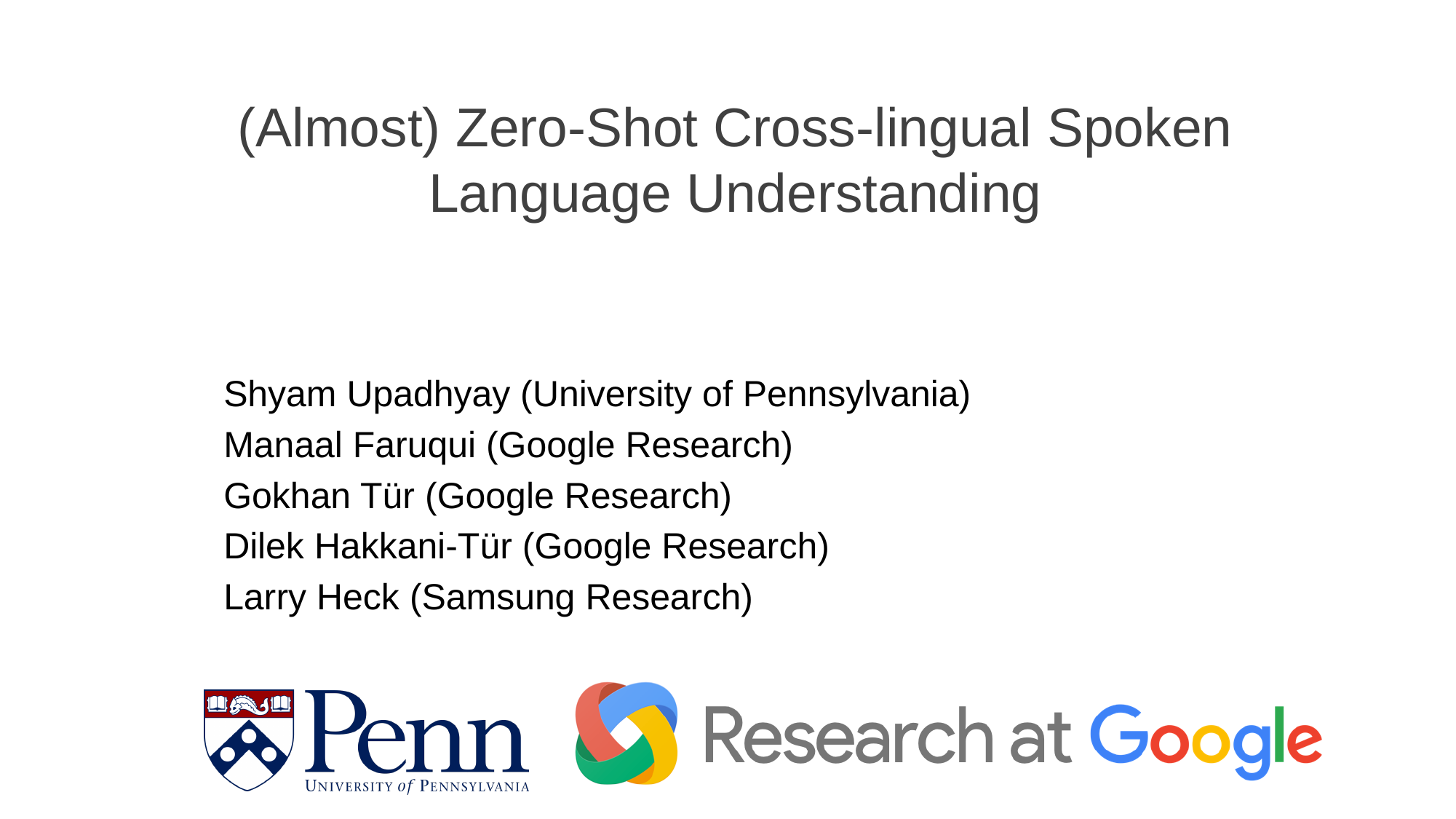

# (Almost) Zero-Shot Cross-lingual Spoken Language Understanding
Shyam Upadhyay (University of Pennsylvania)
Manaal Faruqui (Google Research)
Gokhan Tür (Google Research)
Dilek Hakkani-Tür (Google Research)
Larry Heck (Samsung Research)